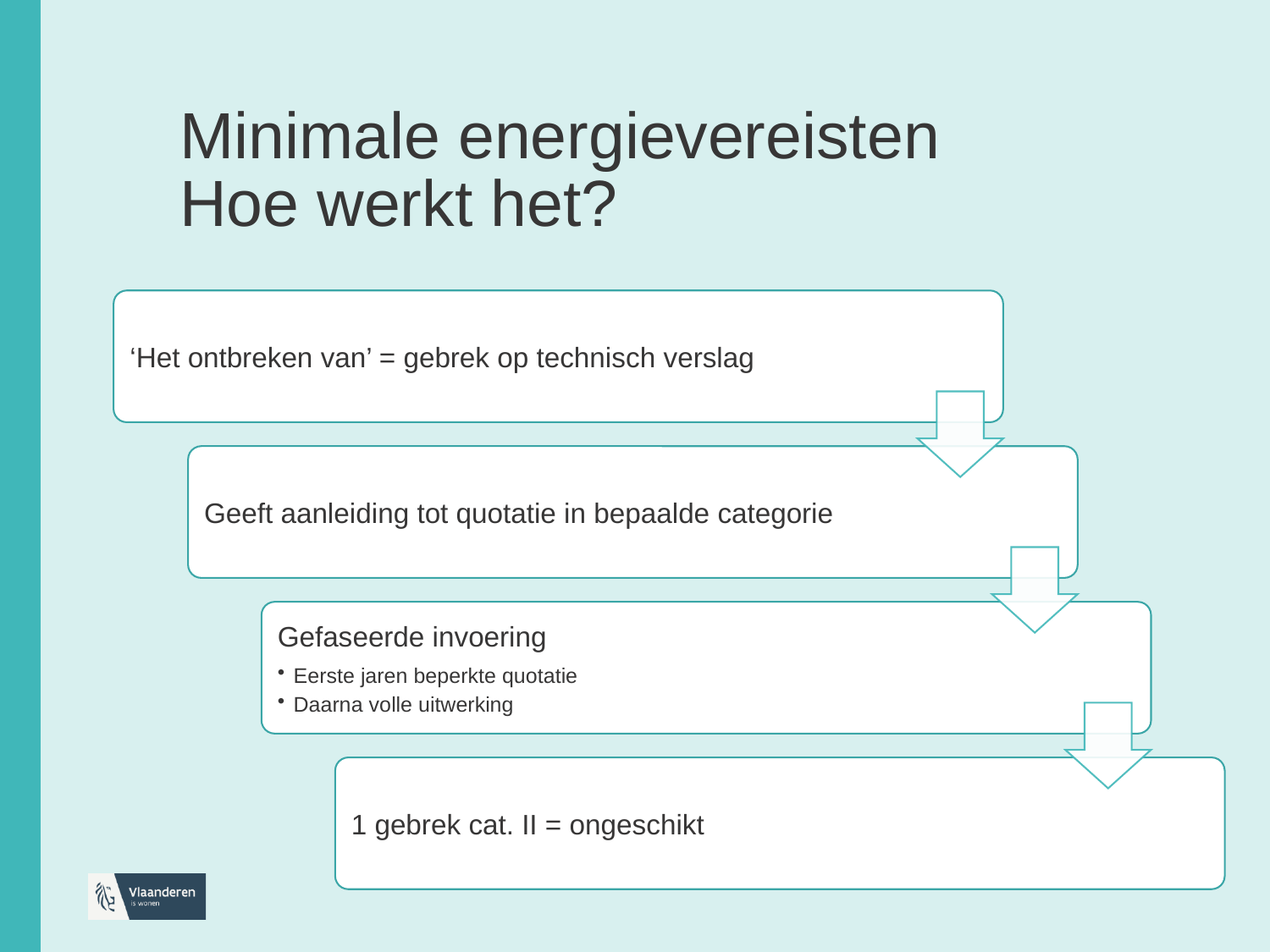

# Minimale energievereisten Hoe werkt het?
‘Het ontbreken van’ = gebrek op technisch verslag
Geeft aanleiding tot quotatie in bepaalde categorie
Gefaseerde invoering
Eerste jaren beperkte quotatie
Daarna volle uitwerking
1 gebrek cat. II = ongeschikt